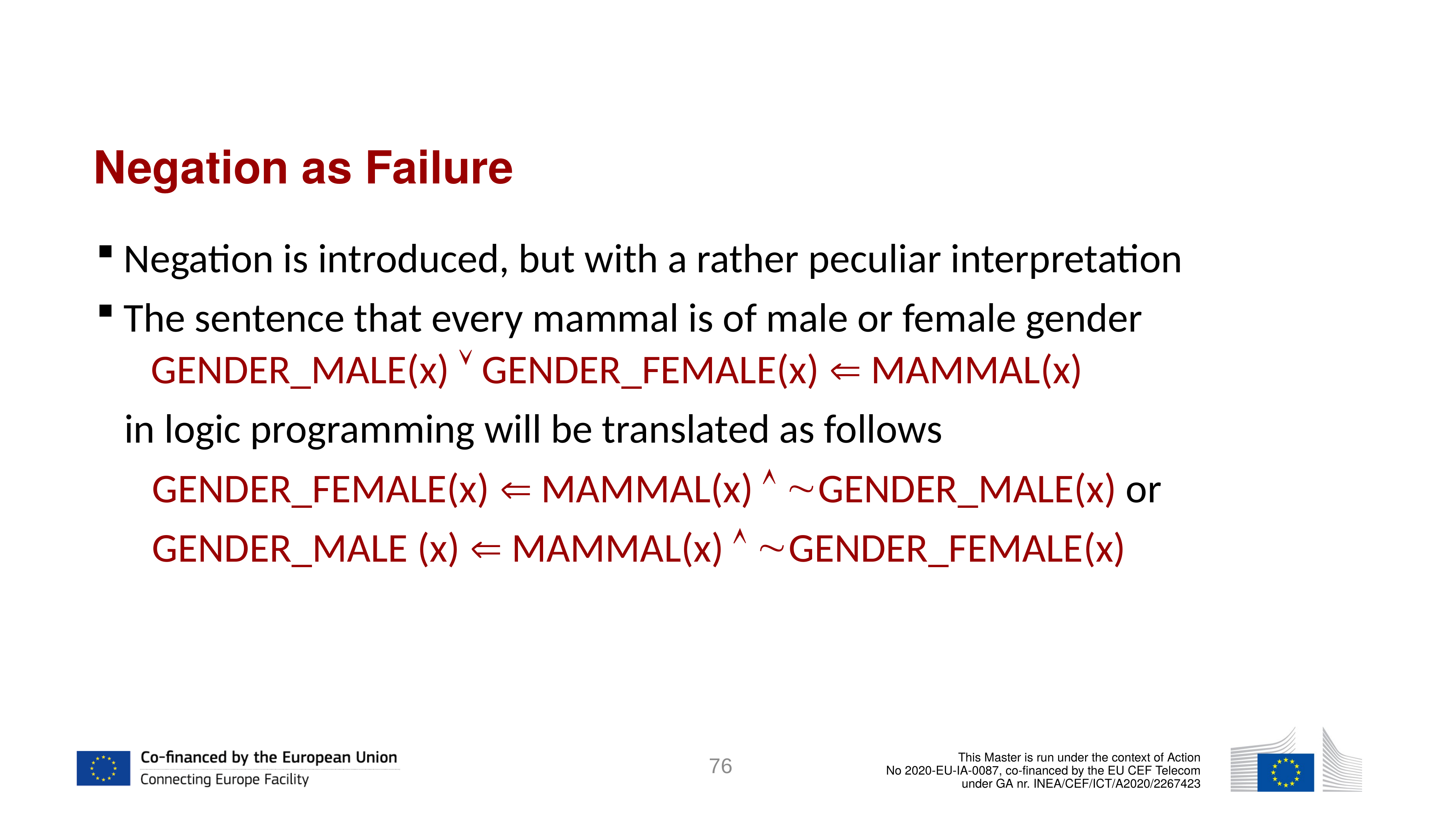

#
Negation as Failure
Negation is introduced, but with a rather peculiar interpretation
The sentence that every mammal is of male or female gender
GENDER_MALE(x) ∨ GENDER_FEMALE(x) ⇐ MAMMAL(x)
   in logic programming will be translated as follows
      GENDER_FEMALE(x) ⇐ MAMMAL(x) ∧ ∼GENDER_MALE(x) or
      GENDER_MALE (x) ⇐ MAMMAL(x) ∧ ∼GENDER_FEMALE(x)
76